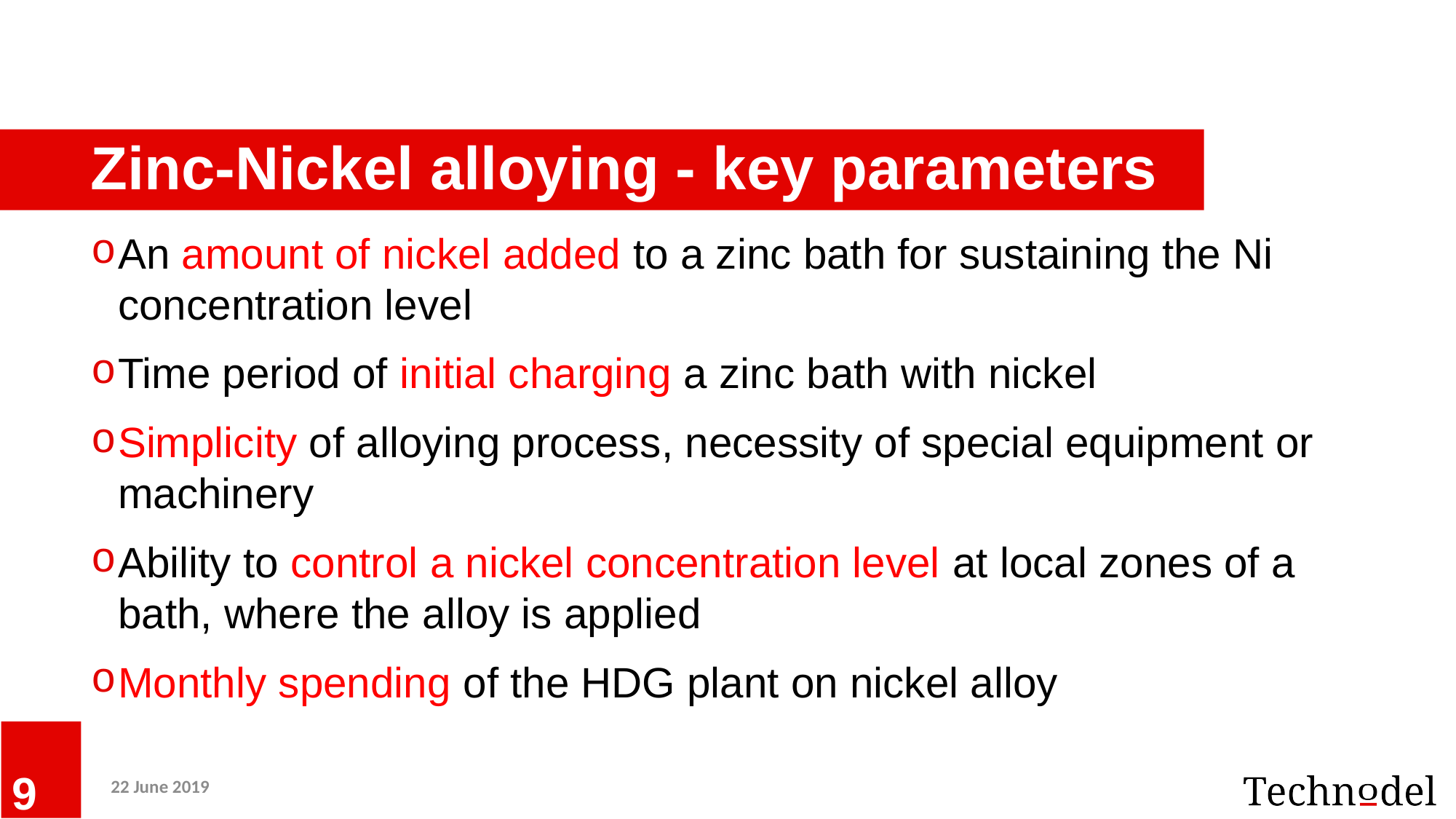

# Zinc-Nickel alloying - key parameters
An amount of nickel added to a zinc bath for sustaining the Ni concentration level
Time period of initial charging a zinc bath with nickel
Simplicity of alloying process, necessity of special equipment or machinery
Ability to control a nickel concentration level at local zones of a bath, where the alloy is applied
Monthly spending of the HDG plant on nickel alloy
22 June 2019
9